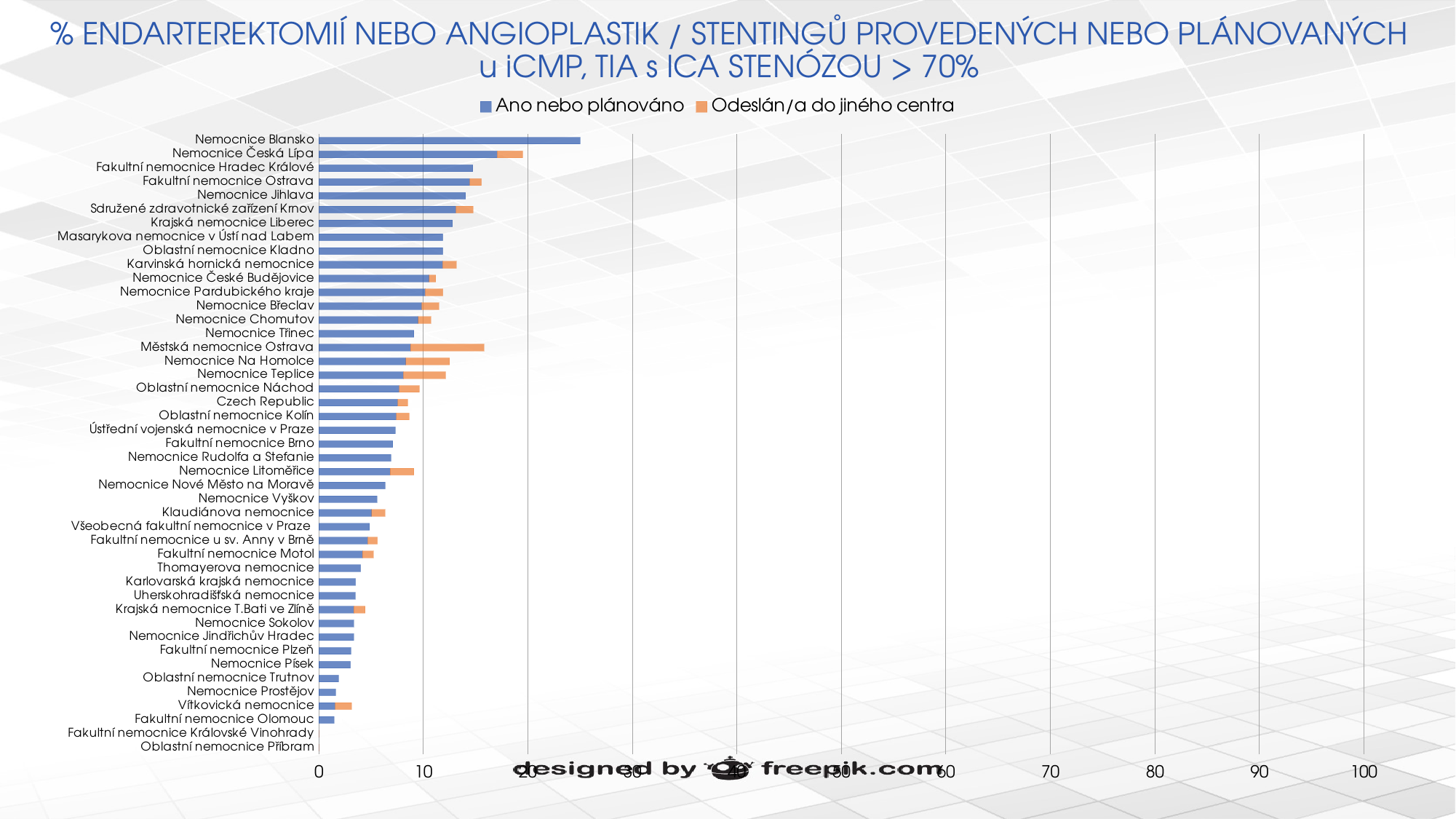

# % ENDARTEREKTOMIÍ NEBO ANGIOPLASTIK / STENTINGŮ PROVEDENÝCH NEBO PLÁNOVANÝCH u iCMP, TIA s ICA STENÓZOU > 70%

### Chart

| Category | Ano nebo plánováno | Odeslán/a do jiného centra |
|---|---|---|
| Oblastní nemocnice Příbram | 0.0 | 0.0 |
| Fakultní nemocnice Královské Vinohrady | 0.0 | 0.0 |
| Fakultní nemocnice Olomouc | 1.45 | 0.0 |
| Vítkovická nemocnice | 1.56 | 1.56 |
| Nemocnice Prostějov | 1.61 | 0.0 |
| Oblastní nemocnice Trutnov | 1.89 | 0.0 |
| Nemocnice Písek | 3.03 | 0.0 |
| Fakultní nemocnice Plzeň | 3.08 | 0.0 |
| Nemocnice Jindřichův Hradec | 3.33 | 0.0 |
| Nemocnice Sokolov | 3.33 | 0.0 |
| Krajská nemocnice T.Bati ve Zlíně | 3.33 | 1.11 |
| Uherskohradišťská nemocnice | 3.49 | 0.0 |
| Karlovarská krajská nemocnice | 3.51 | 0.0 |
| Thomayerova nemocnice | 4.0 | 0.0 |
| Fakultní nemocnice Motol | 4.17 | 1.04 |
| Fakultní nemocnice u sv. Anny v Brně | 4.67 | 0.93 |
| Všeobecná fakultní nemocnice v Praze  | 4.84 | 0.0 |
| Klaudiánova nemocnice | 5.06 | 1.27 |
| Nemocnice Vyškov | 5.56 | 0.0 |
| Nemocnice Nové Město na Moravě | 6.35 | 0.0 |
| Nemocnice Litoměřice | 6.82 | 2.27 |
| Nemocnice Rudolfa a Stefanie | 6.9 | 0.0 |
| Fakultní nemocnice Brno | 7.07 | 0.0 |
| Ústřední vojenská nemocnice v Praze | 7.32 | 0.0 |
| Oblastní nemocnice Kolín | 7.41 | 1.23 |
| Czech Republic | 7.55 | 0.96 |
| Oblastní nemocnice Náchod | 7.69 | 1.92 |
| Nemocnice Teplice | 8.08 | 4.04 |
| Nemocnice Na Homolce | 8.33 | 4.17 |
| Městská nemocnice Ostrava | 8.77 | 7.02 |
| Nemocnice Třinec | 9.09 | 0.0 |
| Nemocnice Chomutov | 9.52 | 1.19 |
| Nemocnice Břeclav | 9.84 | 1.64 |
| Nemocnice Pardubického kraje | 10.17 | 1.69 |
| Nemocnice České Budějovice | 10.56 | 0.62 |
| Karvinská hornická nemocnice | 11.84 | 1.32 |
| Oblastní nemocnice Kladno | 11.86 | 0.0 |
| Masarykova nemocnice v Ústí nad Labem | 11.86 | 0.0 |
| Krajská nemocnice Liberec | 12.79 | 0.0 |
| Sdružené zdravotnické zařízení Krnov | 13.11 | 1.64 |
| Nemocnice Jihlava | 14.04 | 0.0 |
| Fakultní nemocnice Ostrava | 14.44 | 1.11 |
| Fakultní nemocnice Hradec Králové | 14.74 | 0.0 |
| Nemocnice Česká Lípa | 17.07 | 2.44 |
| Nemocnice Blansko | 25.0 | 0.0 |